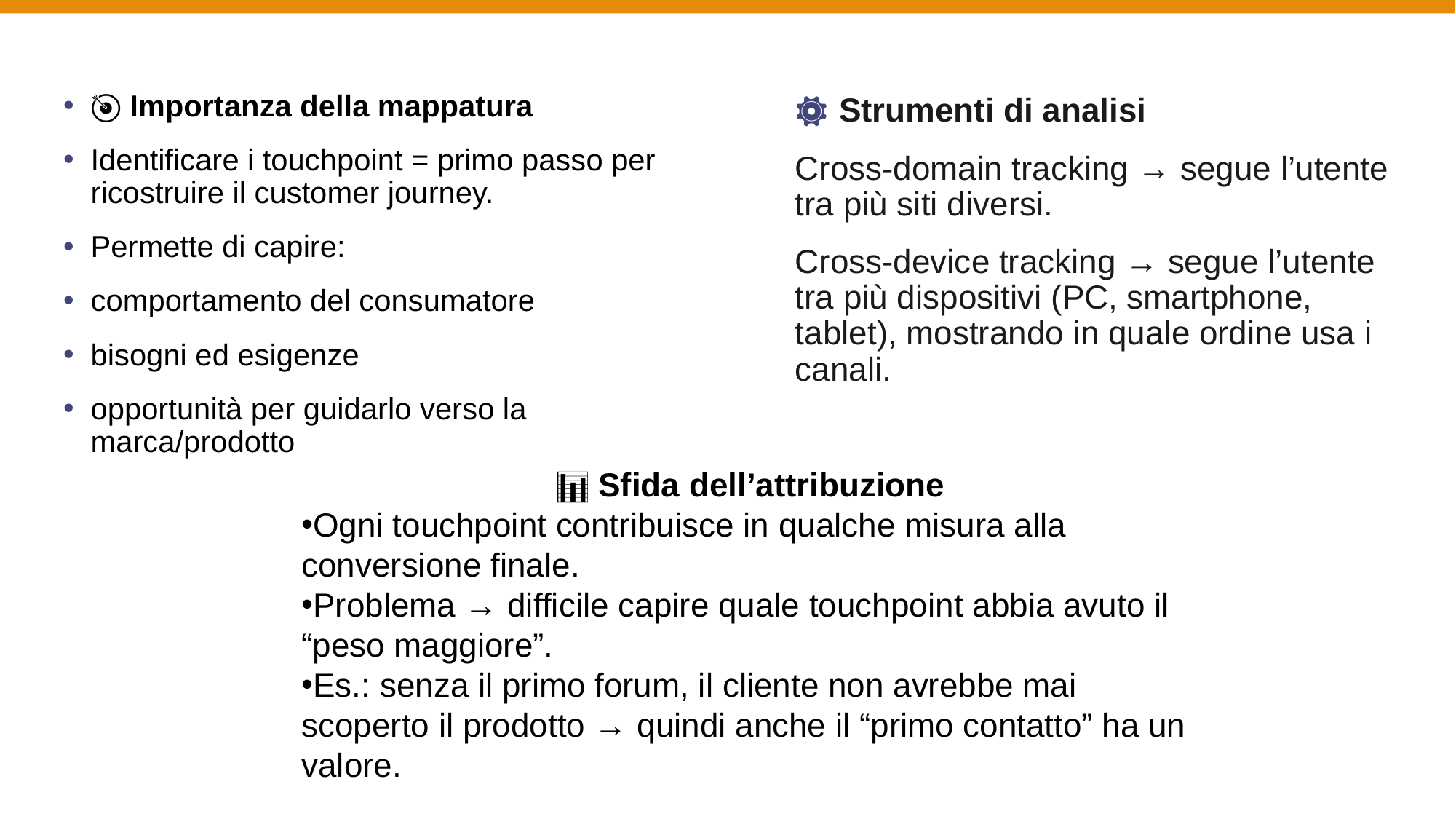

🎯 Importanza della mappatura
Identificare i touchpoint = primo passo per ricostruire il customer journey.
Permette di capire:
comportamento del consumatore
bisogni ed esigenze
opportunità per guidarlo verso la marca/prodotto
⚙️ Strumenti di analisi
Cross-domain tracking → segue l’utente tra più siti diversi.
Cross-device tracking → segue l’utente tra più dispositivi (PC, smartphone, tablet), mostrando in quale ordine usa i canali.
📊 Sfida dell’attribuzione
Ogni touchpoint contribuisce in qualche misura alla conversione finale.
Problema → difficile capire quale touchpoint abbia avuto il “peso maggiore”.
Es.: senza il primo forum, il cliente non avrebbe mai scoperto il prodotto → quindi anche il “primo contatto” ha un valore.